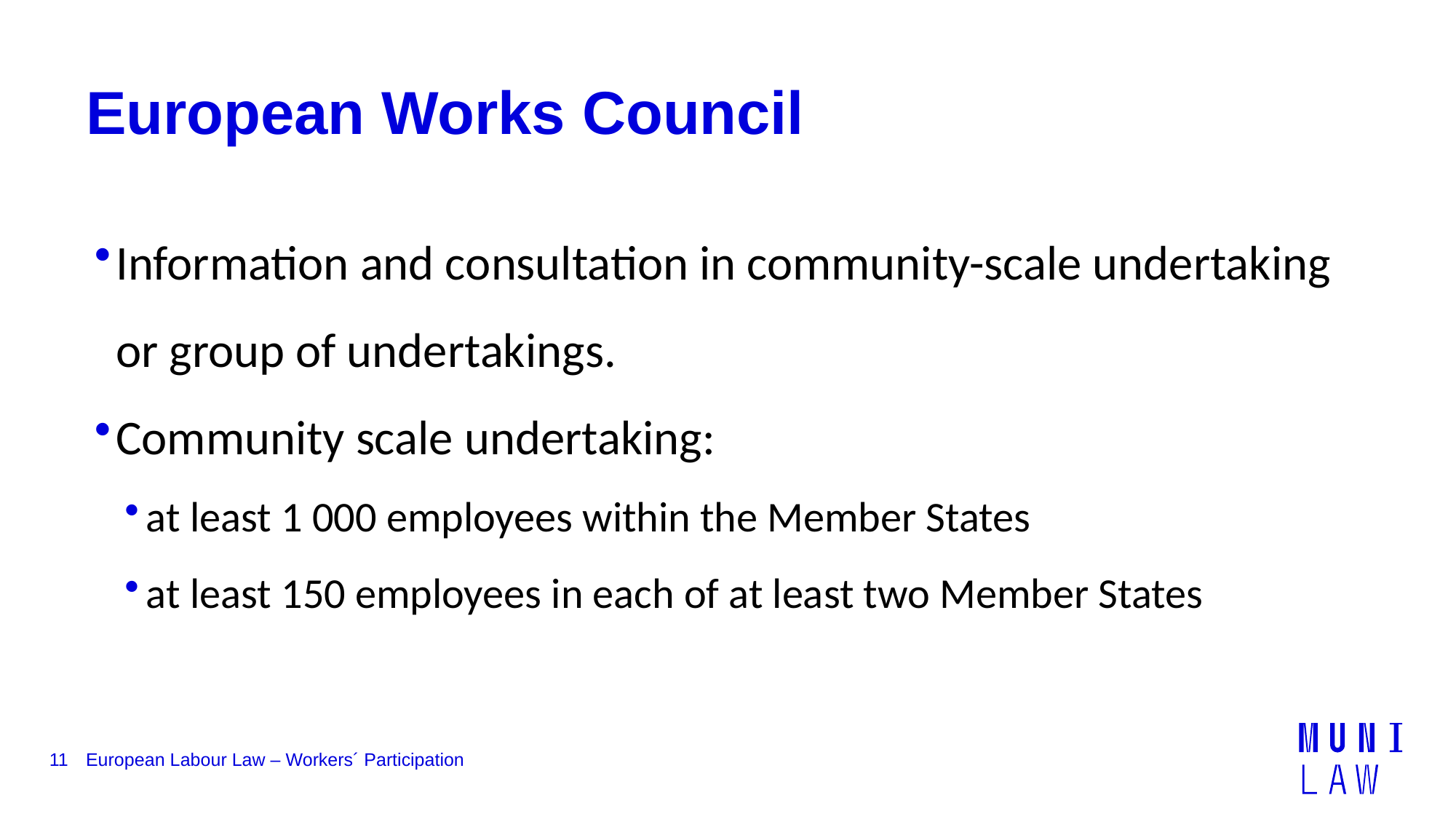

# European Works Council
Information and consultation in community-scale undertaking or group of undertakings.
Community scale undertaking:
at least 1 000 employees within the Member States
at least 150 employees in each of at least two Member States
11
European Labour Law – Workers´ Participation